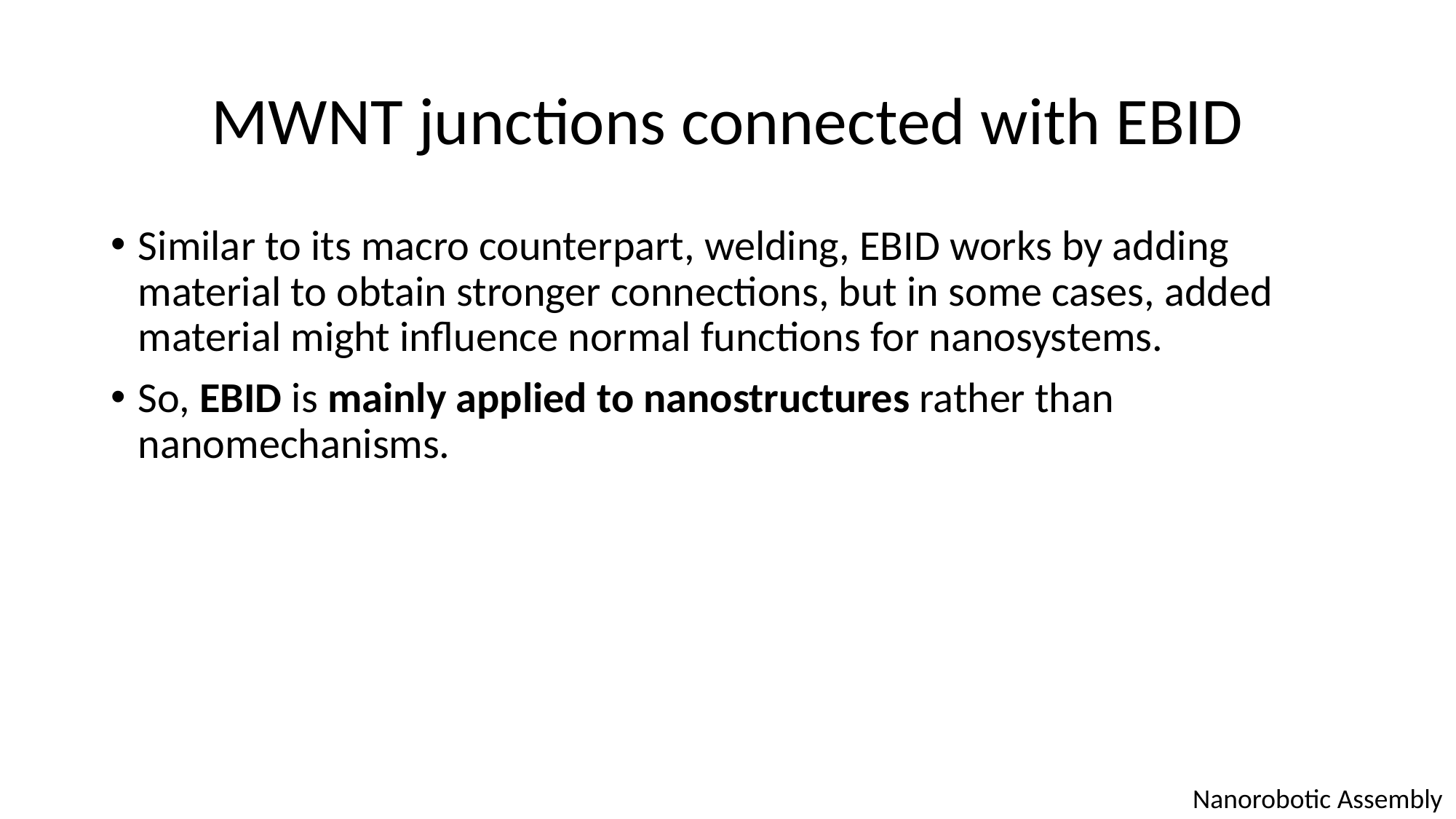

# MWNT junctions connected with EBID
Similar to its macro counterpart, welding, EBID works by adding material to obtain stronger connections, but in some cases, added material might influence normal functions for nanosystems.
So, EBID is mainly applied to nanostructures rather than nanomechanisms.

Nanorobotic Assembly